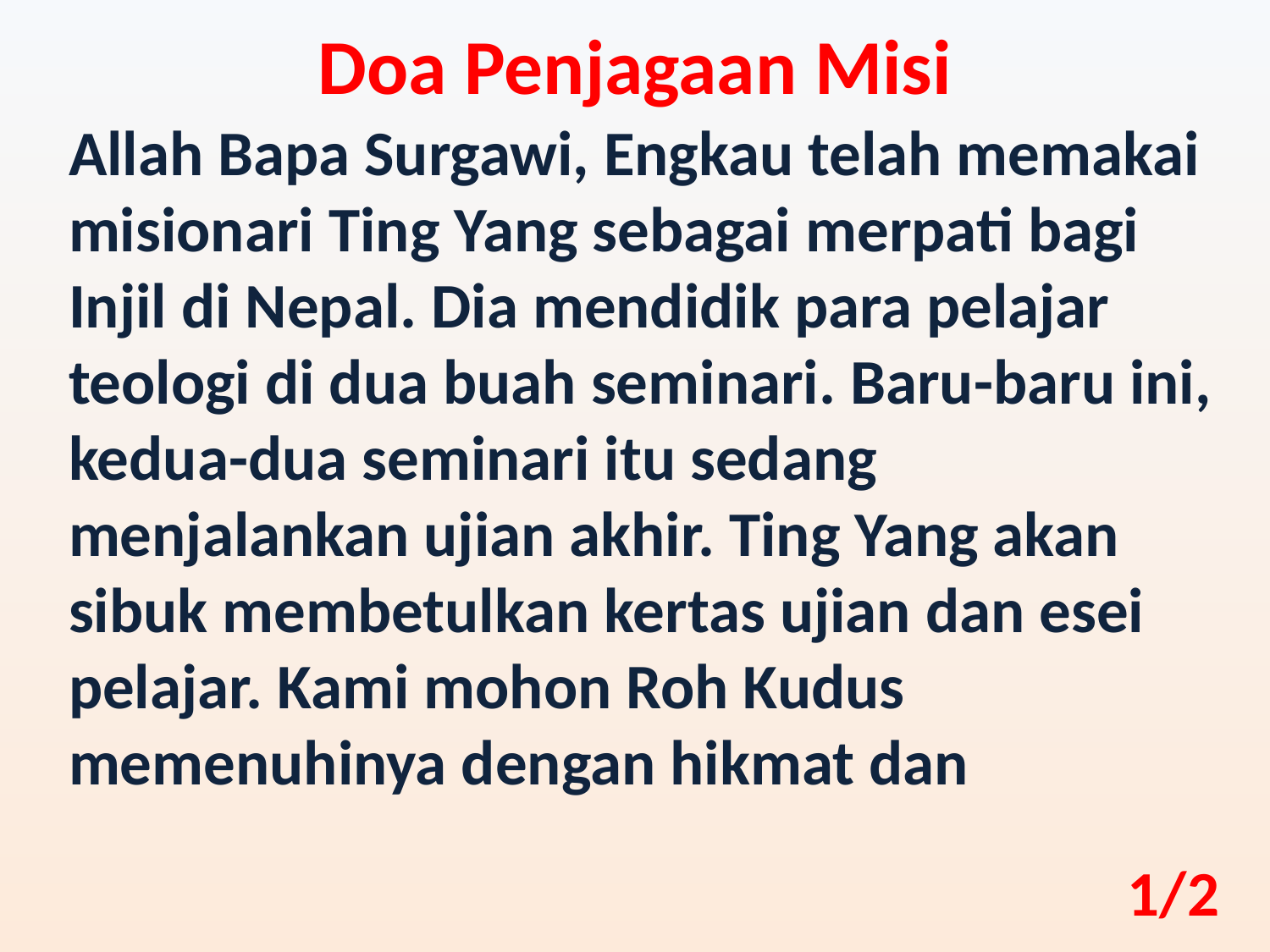

Doa Penjagaan Misi
Allah Bapa Surgawi, Engkau telah memakai misionari Ting Yang sebagai merpati bagi Injil di Nepal. Dia mendidik para pelajar teologi di dua buah seminari. Baru-baru ini, kedua-dua seminari itu sedang menjalankan ujian akhir. Ting Yang akan sibuk membetulkan kertas ujian dan esei pelajar. Kami mohon Roh Kudus memenuhinya dengan hikmat dan
1/2